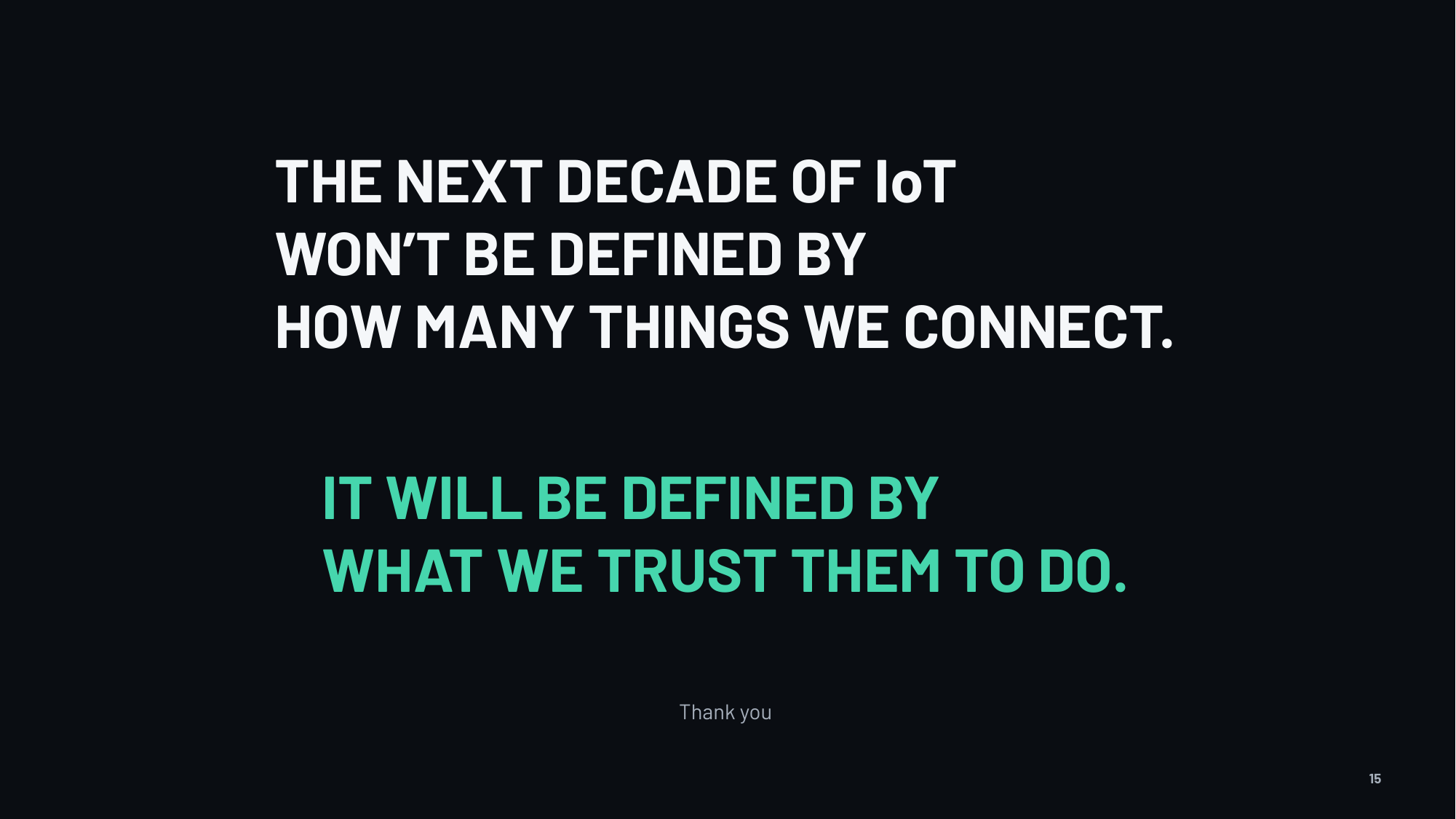

THE NEXT DECADE OF IoT
WON’T BE DEFINED BY
HOW MANY THINGS WE CONNECT.
IT WILL BE DEFINED BY
WHAT WE TRUST THEM TO DO.
Thank you
15